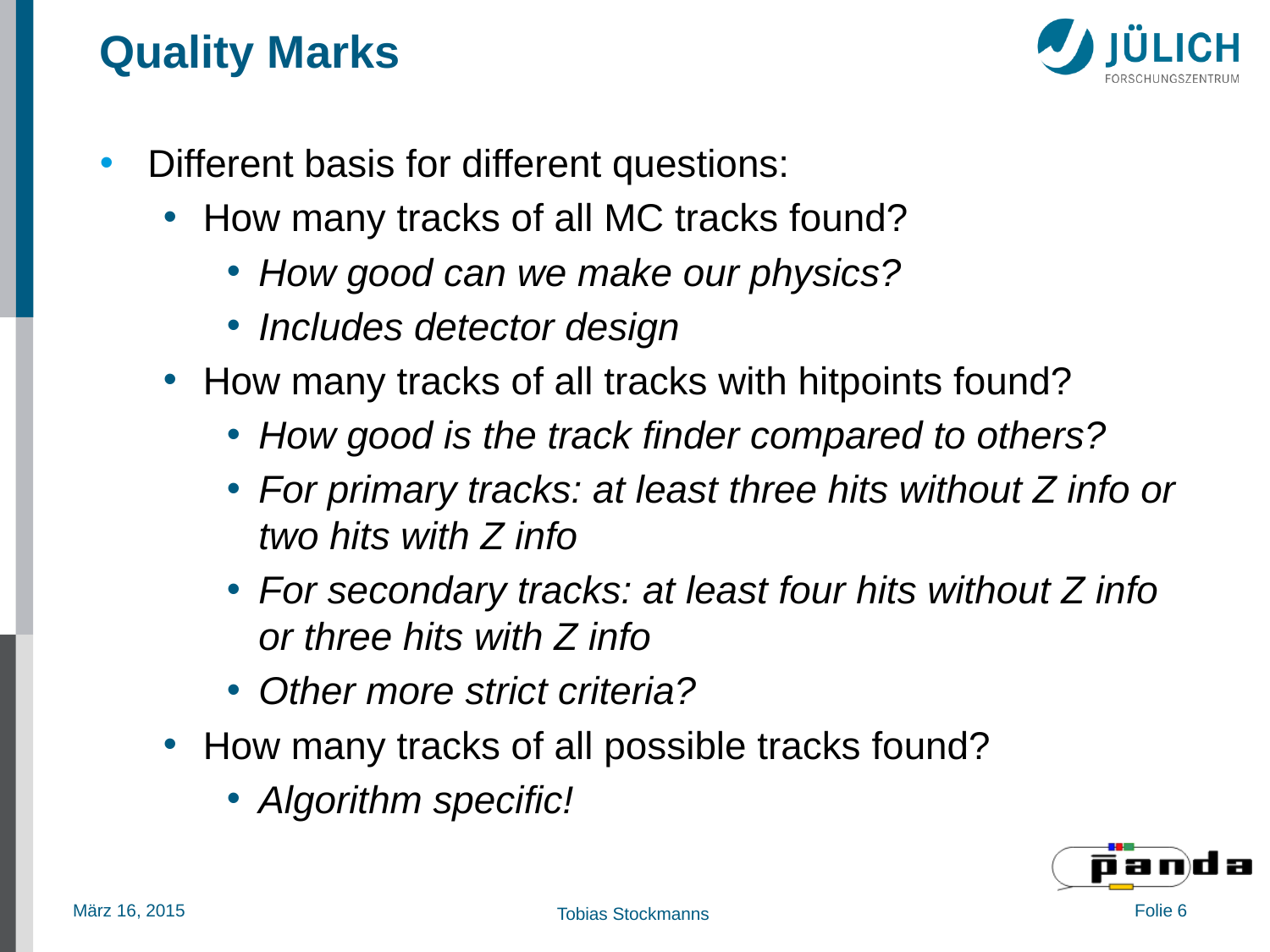

# Quality Marks
Different basis for different questions:
How many tracks of all MC tracks found?
How good can we make our physics?
Includes detector design
How many tracks of all tracks with hitpoints found?
How good is the track finder compared to others?
For primary tracks: at least three hits without Z info or two hits with Z info
For secondary tracks: at least four hits without Z info or three hits with Z info
Other more strict criteria?
How many tracks of all possible tracks found?
Algorithm specific!